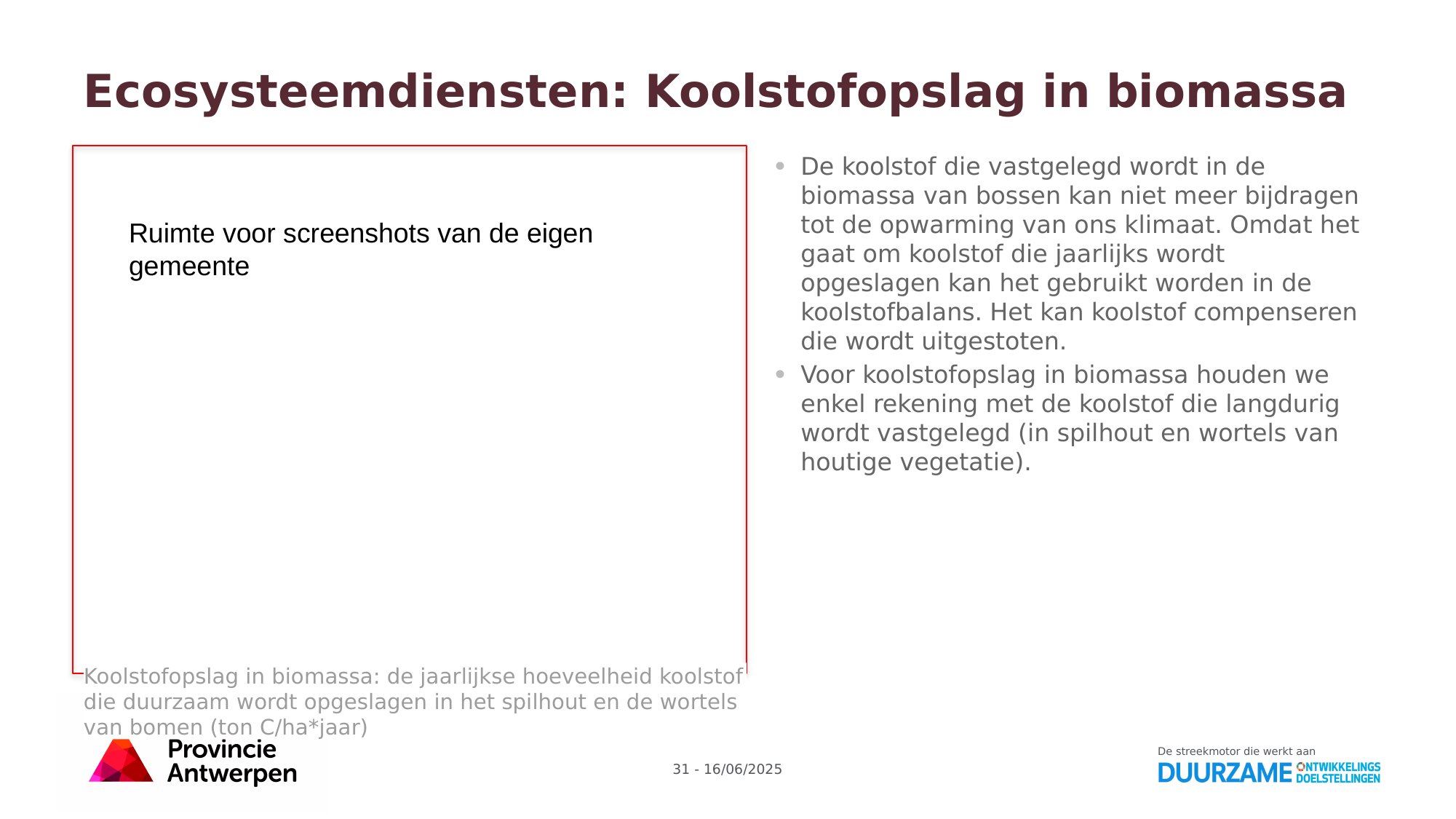

# Ecosysteemdiensten: Koolstofopslag in biomassa

De koolstof die vastgelegd wordt in de biomassa van bossen kan niet meer bijdragen tot de opwarming van ons klimaat. Omdat het gaat om koolstof die jaarlijks wordt opgeslagen kan het gebruikt worden in de koolstofbalans. Het kan koolstof compenseren die wordt uitgestoten.
Voor koolstofopslag in biomassa houden we enkel rekening met de koolstof die langdurig wordt vastgelegd (in spilhout en wortels van houtige vegetatie).
Ruimte voor screenshots van de eigen gemeente
Koolstofopslag in biomassa: de jaarlijkse hoeveelheid koolstof die duurzaam wordt opgeslagen in het spilhout en de wortels van bomen (ton C/ha*jaar)